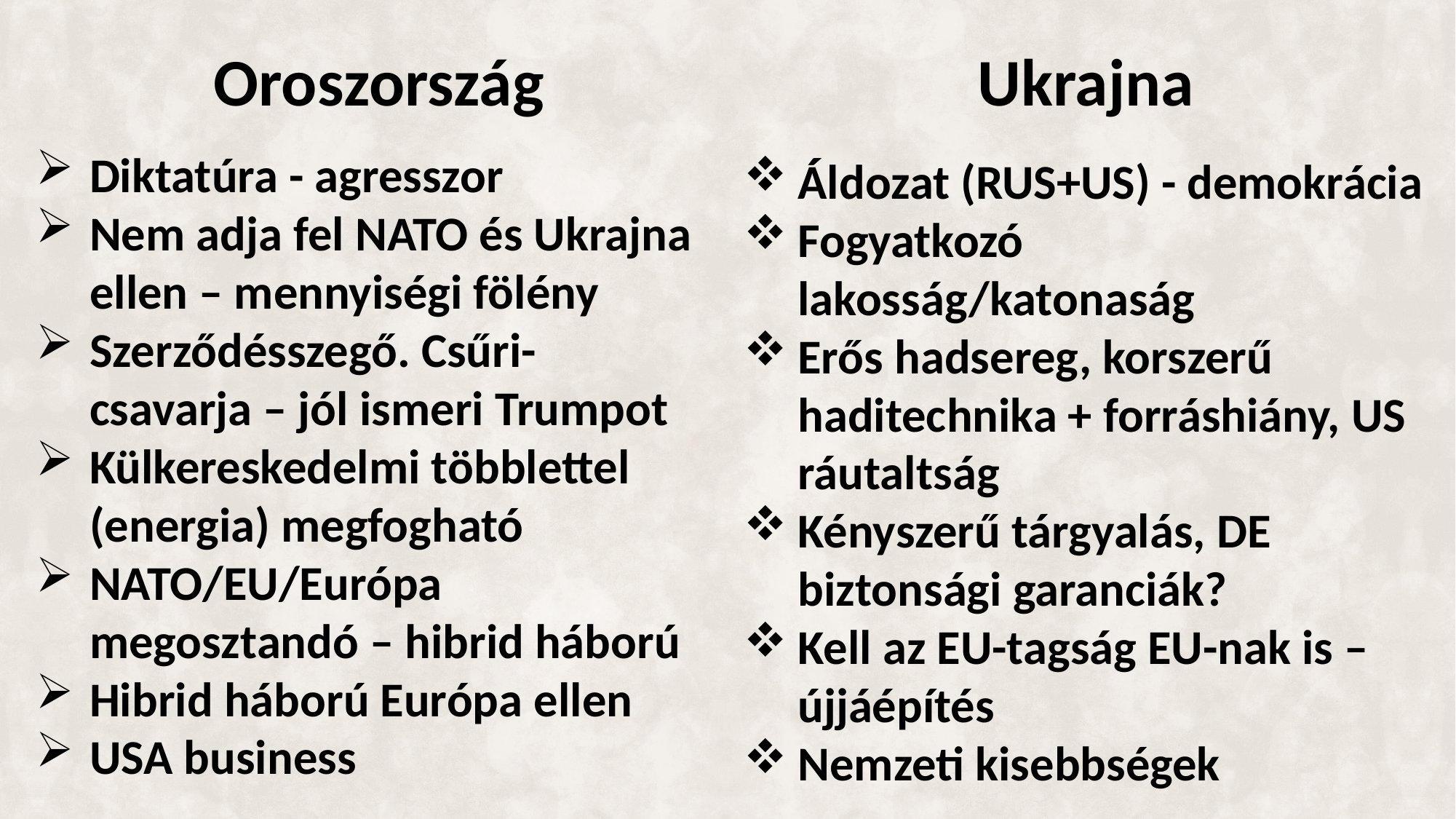

# Oroszország				Ukrajna
Diktatúra - agresszor
Nem adja fel NATO és Ukrajna ellen – mennyiségi fölény
Szerződésszegő. Csűri-csavarja – jól ismeri Trumpot
Külkereskedelmi többlettel (energia) megfogható
NATO/EU/Európa megosztandó – hibrid háború
Hibrid háború Európa ellen
USA business
Áldozat (RUS+US) - demokrácia
Fogyatkozó lakosság/katonaság
Erős hadsereg, korszerű haditechnika + forráshiány, US ráutaltság
Kényszerű tárgyalás, DE biztonsági garanciák?
Kell az EU-tagság EU-nak is – újjáépítés
Nemzeti kisebbségek